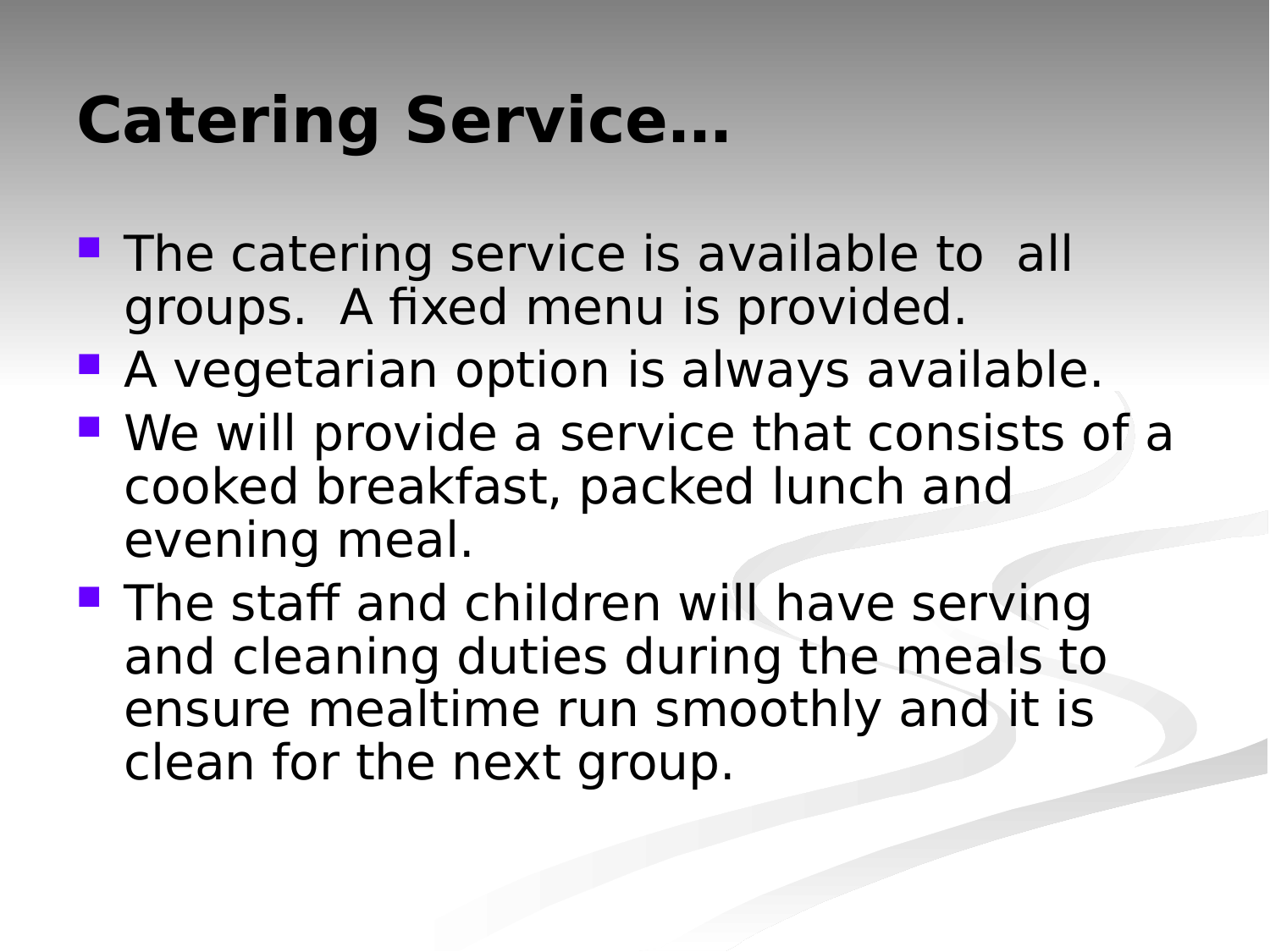

# Catering Service…
The catering service is available to  all groups.  A fixed menu is provided.
A vegetarian option is always available.
We will provide a service that consists of a cooked breakfast, packed lunch and evening meal.
The staff and children will have serving and cleaning duties during the meals to ensure mealtime run smoothly and it is clean for the next group.